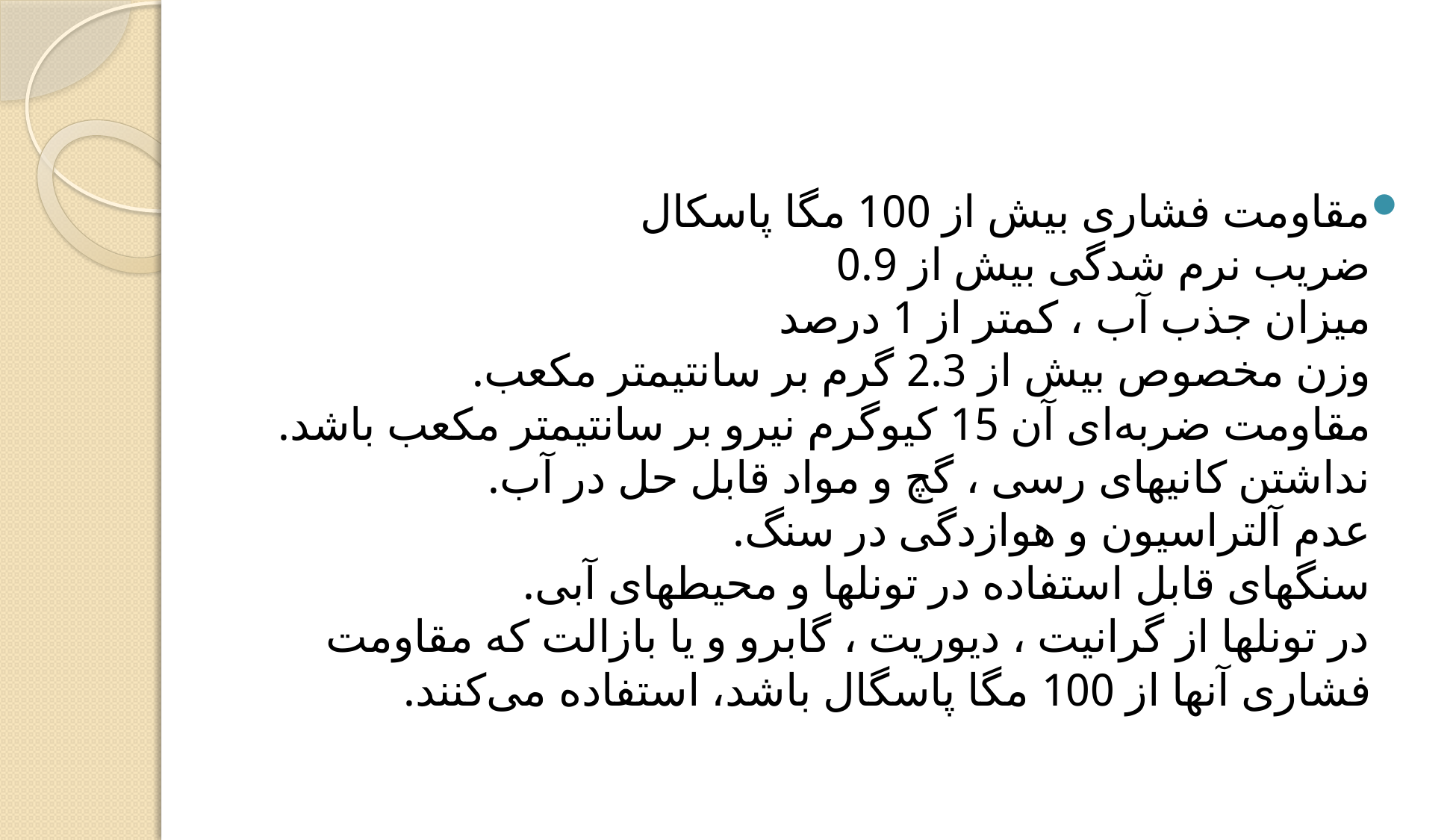

مقاومت فشاری بیش از 100 مگا پاسکال 
ضریب نرم شدگی بیش از 0.9 
میزان جذب آب ، کمتر از 1 درصد 
وزن مخصوص بیش از 2.3 گرم بر سانتیمتر مکعب. 
مقاومت ضربه‌ای آن 15 کیوگرم نیرو بر سانتیمتر مکعب باشد. 
نداشتن کانیهای رسی ، گچ و مواد قابل حل در آب. 
عدم آلتراسیون و هوازدگی در سنگ. 
سنگهای قابل استفاده در تونلها و محیطهای آبی. 
در تونلها از گرانیت ، دیوریت ، گابرو و یا بازالت که مقاومت فشاری آنها از 100 مگا پاسگال باشد، استفاده می‌کنند.